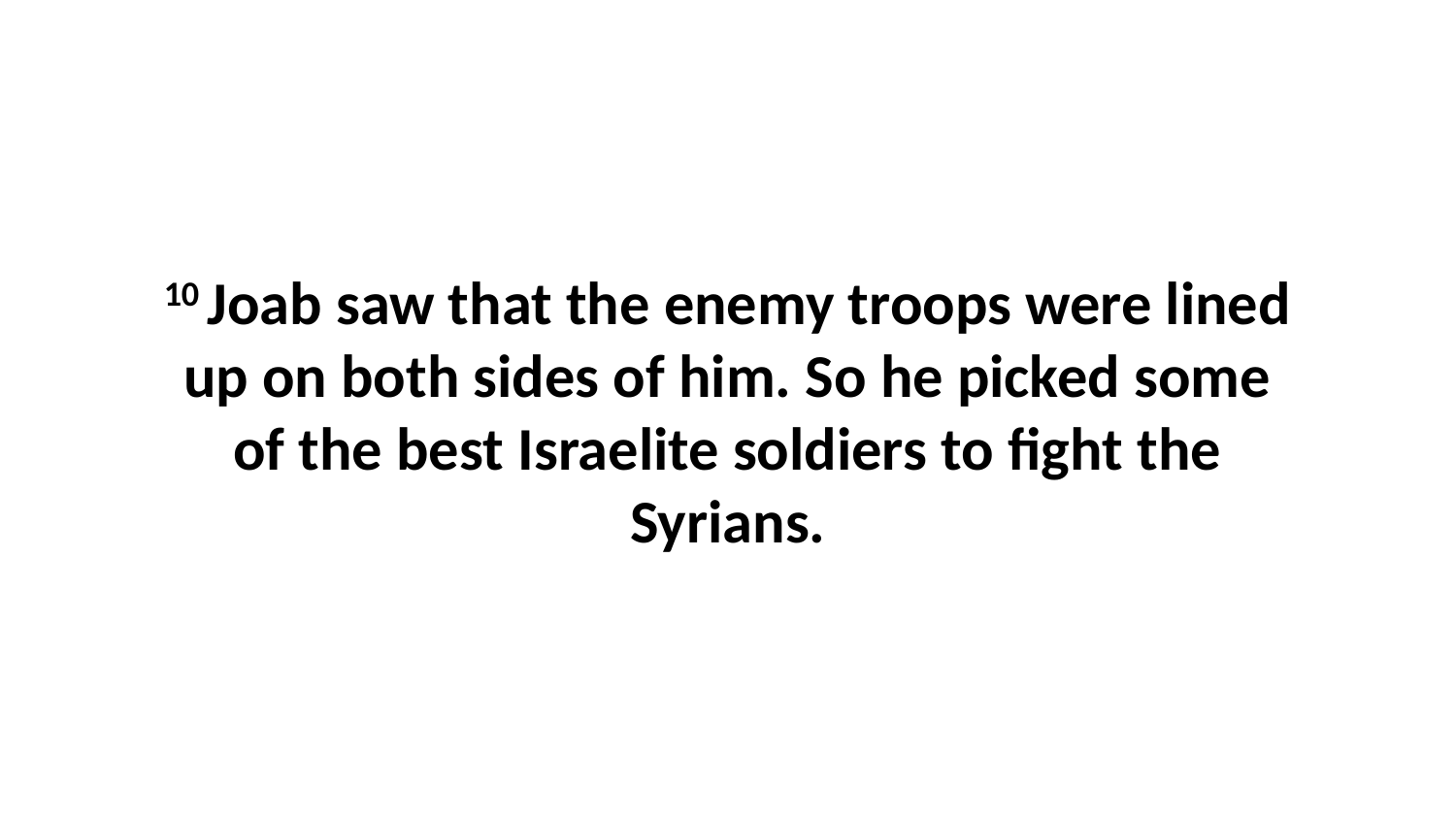

10 Joab saw that the enemy troops were lined up on both sides of him. So he picked some of the best Israelite soldiers to fight the Syrians.